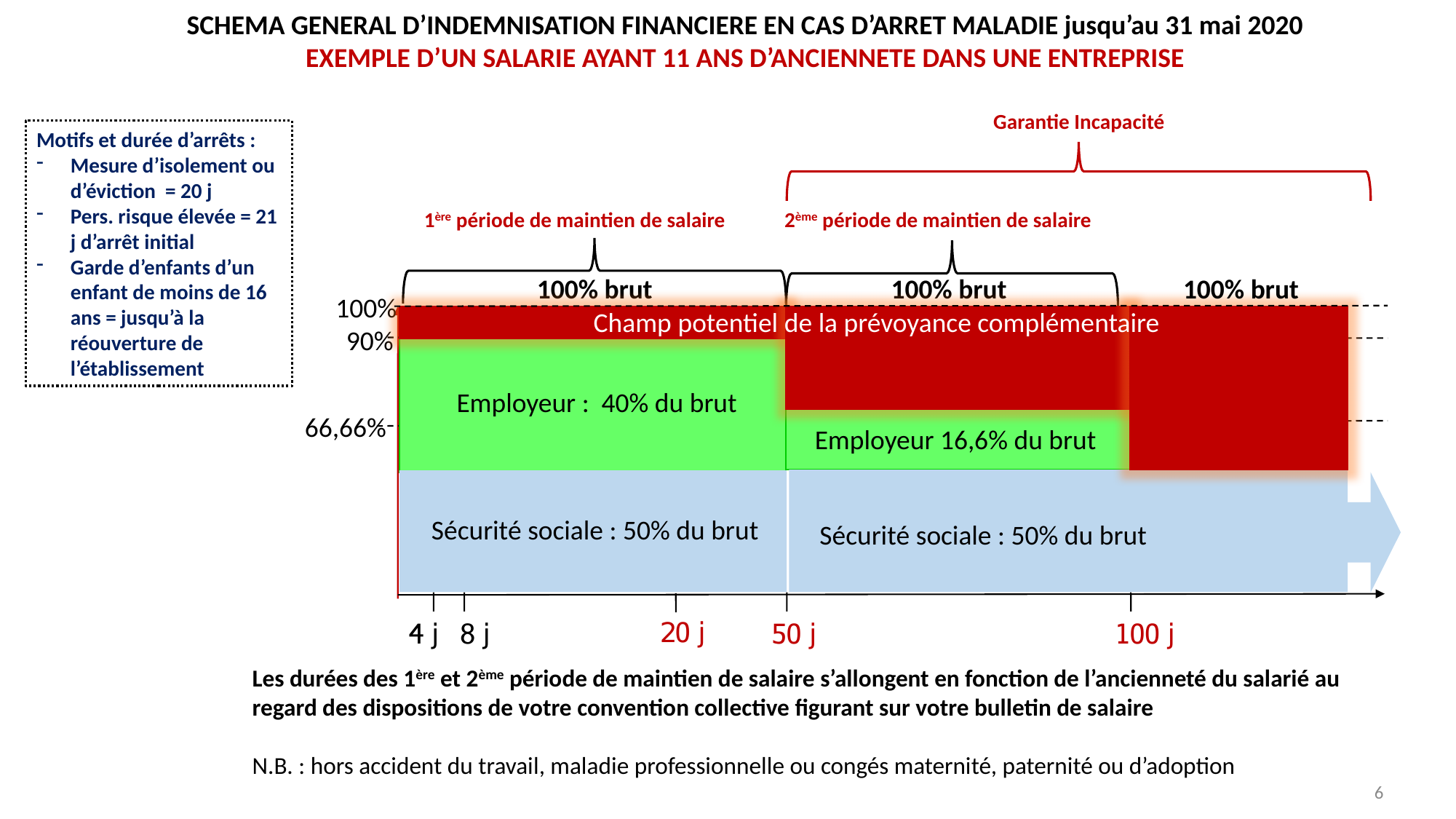

SCHEMA GENERAL D’INDEMNISATION FINANCIERE EN CAS D’ARRET MALADIE jusqu’au 31 mai 2020
EXEMPLE D’UN SALARIE AYANT 11 ANS D’ANCIENNETE DANS UNE ENTREPRISE

Garantie Incapacité
Motifs et durée d’arrêts :
Mesure d’isolement ou d’éviction  = 20 j
Pers. risque élevée = 21 j d’arrêt initial
Garde d’enfants d’un enfant de moins de 16 ans = jusqu’à la réouverture de l’établissement

1ère période de maintien de salaire
2ème période de maintien de salaire
100% brut
100% brut
100% brut
100%
Champ potentiel de la prévoyance complémentaire

90%

4 j
8 j
50 j
100 j

Sécurité sociale : 50% du brut

Employeur :  40% du brut
66,66%

Employeur 16,6% du brut
50% brut

Sécurité sociale : 50% du brut

20 j
Les durées des 1ère et 2ème période de maintien de salaire s’allongent en fonction de l’ancienneté du salarié au regard des dispositions de votre convention collective figurant sur votre bulletin de salaire

N.B. : hors accident du travail, maladie professionnelle ou congés maternité, paternité ou d’adoption
6